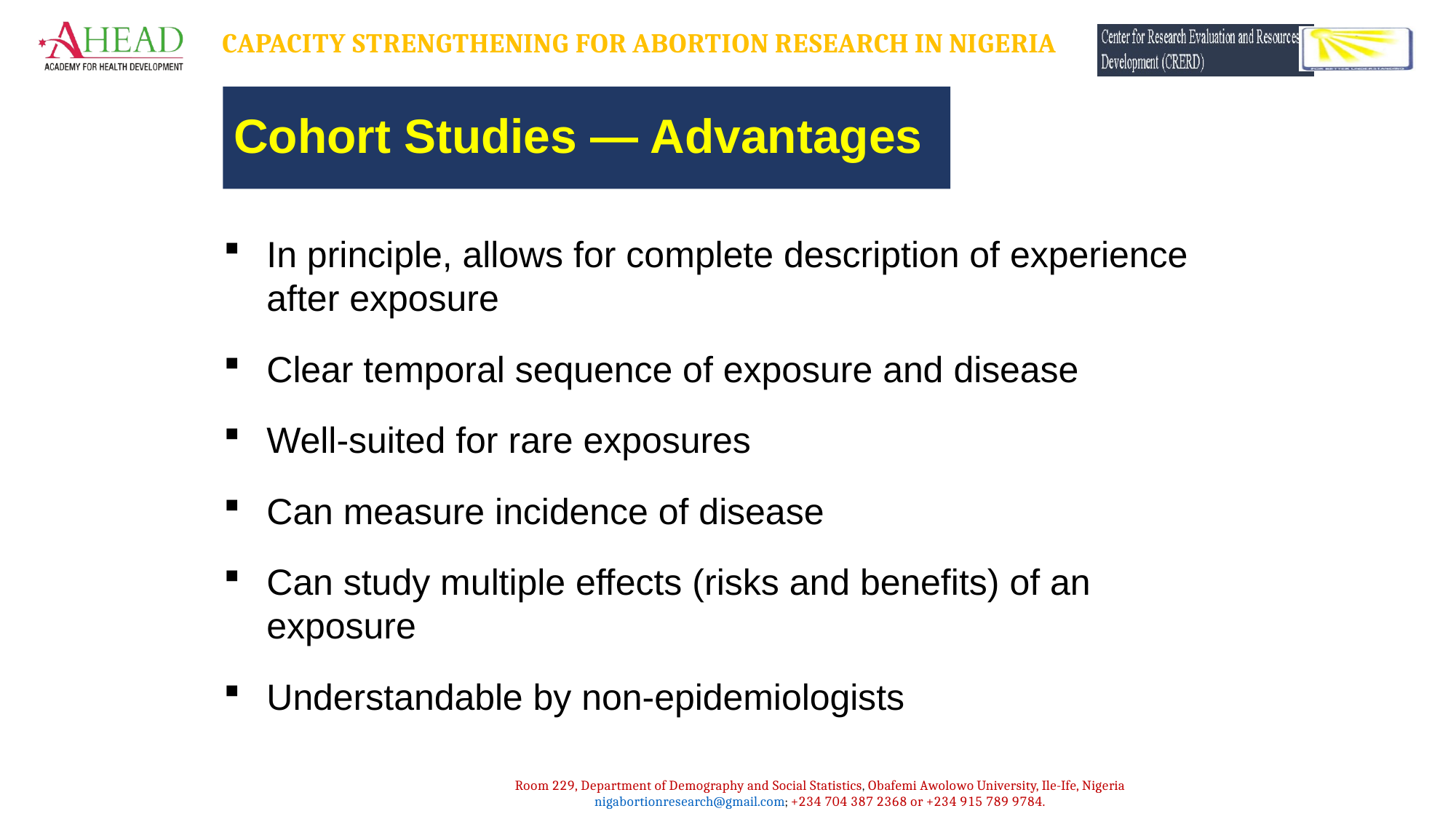

# Cohort Studies — Advantages
In principle, allows for complete description of experience after exposure
Clear temporal sequence of exposure and disease
Well-suited for rare exposures
Can measure incidence of disease
Can study multiple effects (risks and benefits) of an exposure
Understandable by non-epidemiologists